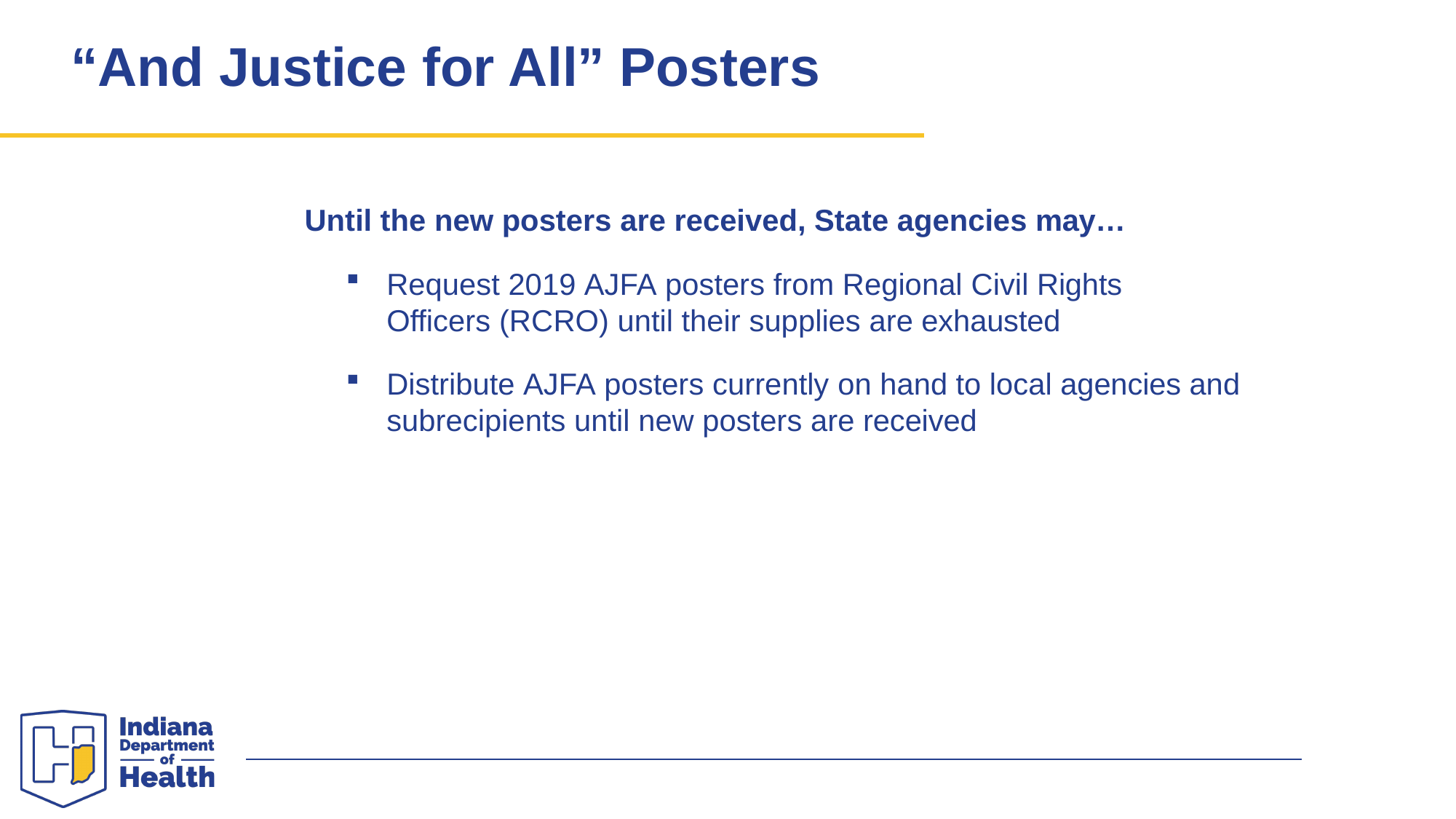

# “And Justice for All” Posters
United States Department of Agriculture
Until the new posters are received, State agencies may…
Request 2019 AJFA posters from Regional Civil Rights Officers (RCRO) until their supplies are exhausted
Distribute AJFA posters currently on hand to local agencies and subrecipients until new posters are received

24